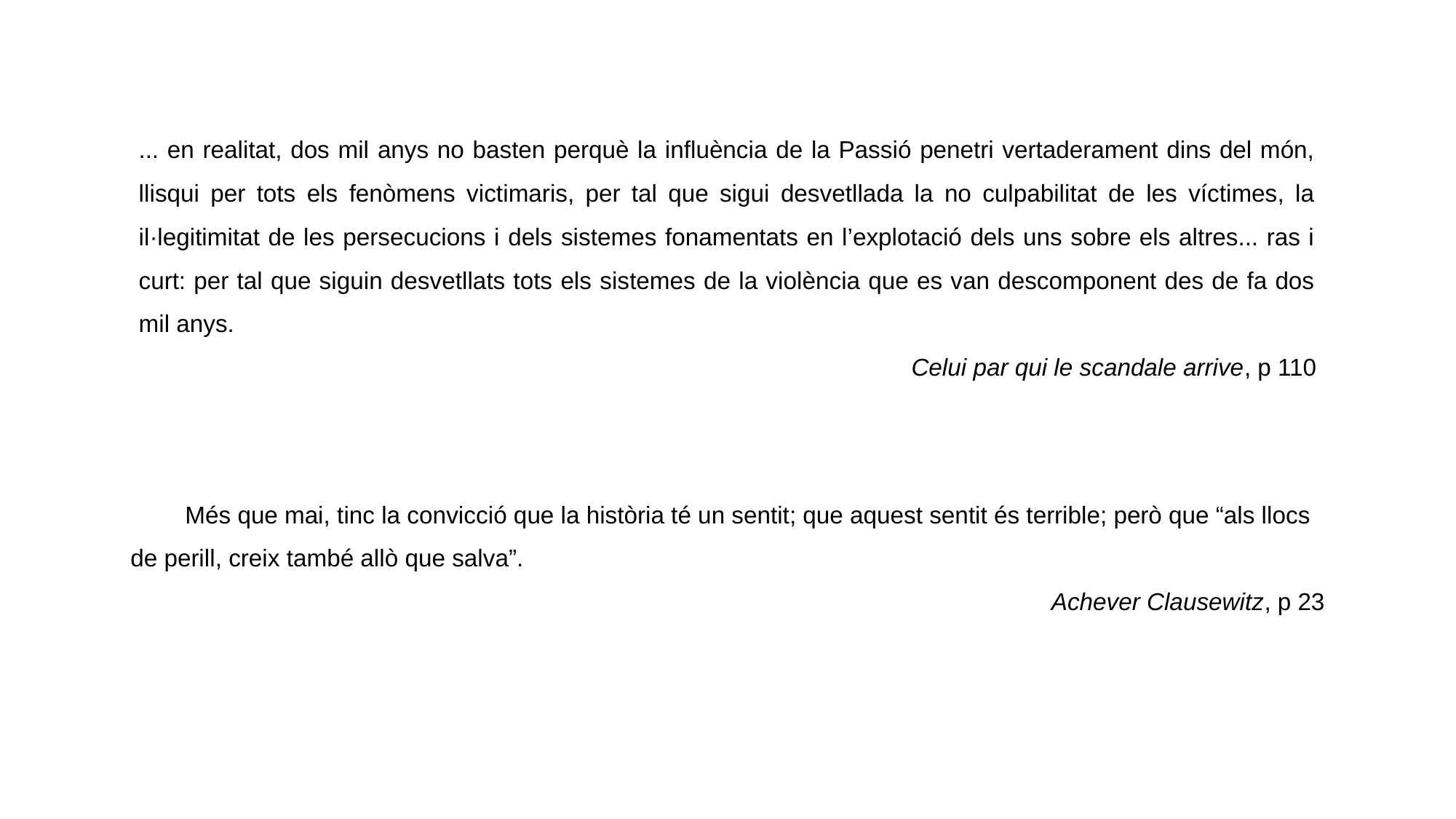

... en realitat, dos mil anys no basten perquè la influència de la Passió penetri vertaderament dins del món, llisqui per tots els fenòmens victimaris, per tal que sigui desvetllada la no culpabilitat de les víctimes, la il·legitimitat de les persecucions i dels sistemes fonamentats en l’explotació dels uns sobre els altres... ras i curt: per tal que siguin desvetllats tots els sistemes de la violència que es van descomponent des de fa dos mil anys.
Celui par qui le scandale arrive, p 110

Més que mai, tinc la convicció que la història té un sentit; que aquest sentit és terrible; però que “als llocs de perill, creix també allò que salva”.
Achever Clausewitz, p 23